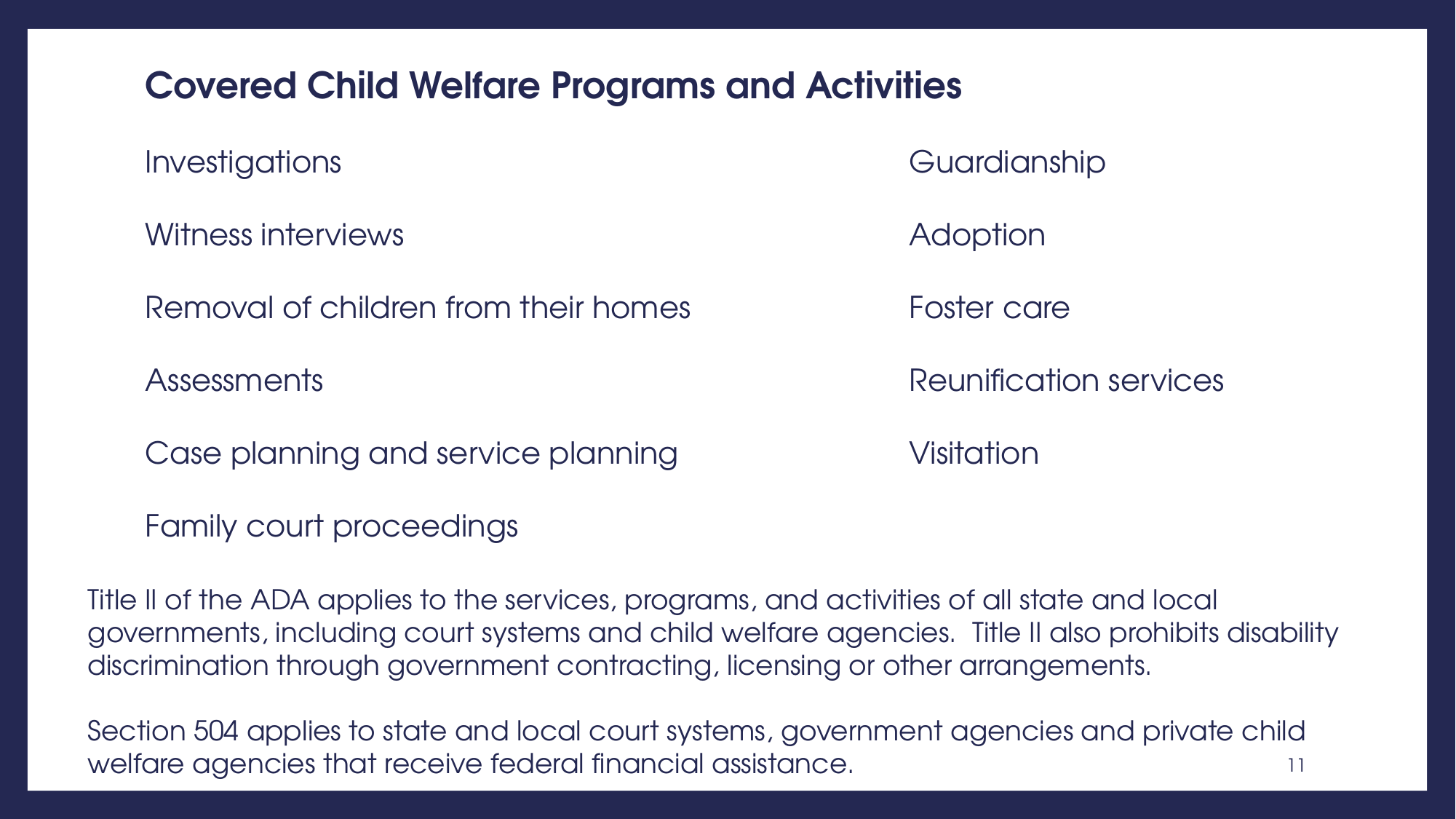

Covered Child Welfare Programs and Activities

	Investigations 						Guardianship

	Witness interviews					Adoption

	Removal of children from their homes 		Foster care

	Assessments 						Reunification services

	Case planning and service planning			Visitation

	Family court proceedings

Title II of the ADA applies to the services, programs, and activities of all state and local governments, including court systems and child welfare agencies.  Title II also prohibits disability discrimination through government contracting, licensing or other arrangements.

Section 504 applies to state and local court systems, government agencies and private child welfare agencies that receive federal financial assistance.
11